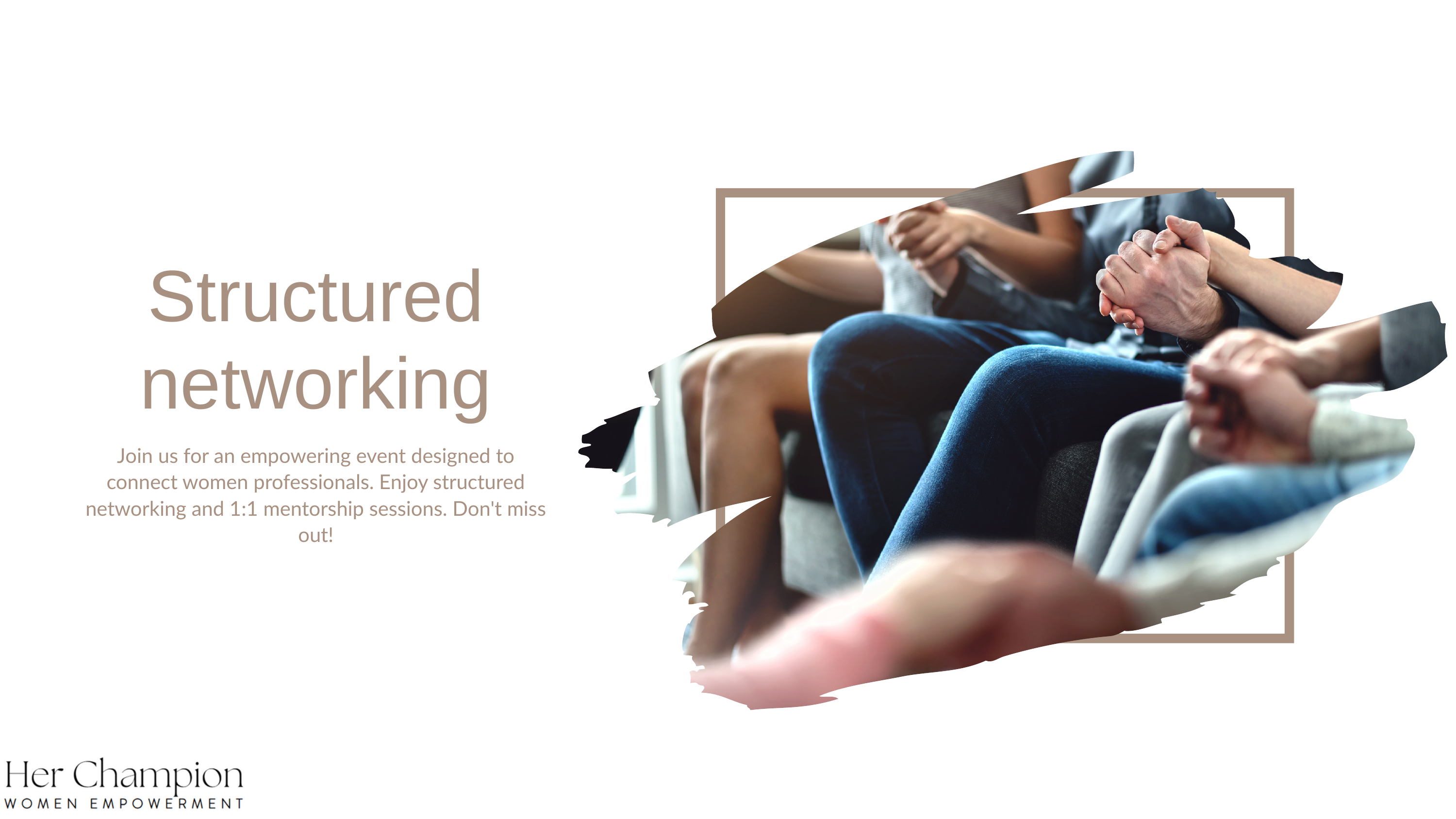

Structured networking
Join us for an empowering event designed to connect women professionals. Enjoy structured networking and 1:1 mentorship sessions. Don't miss out!